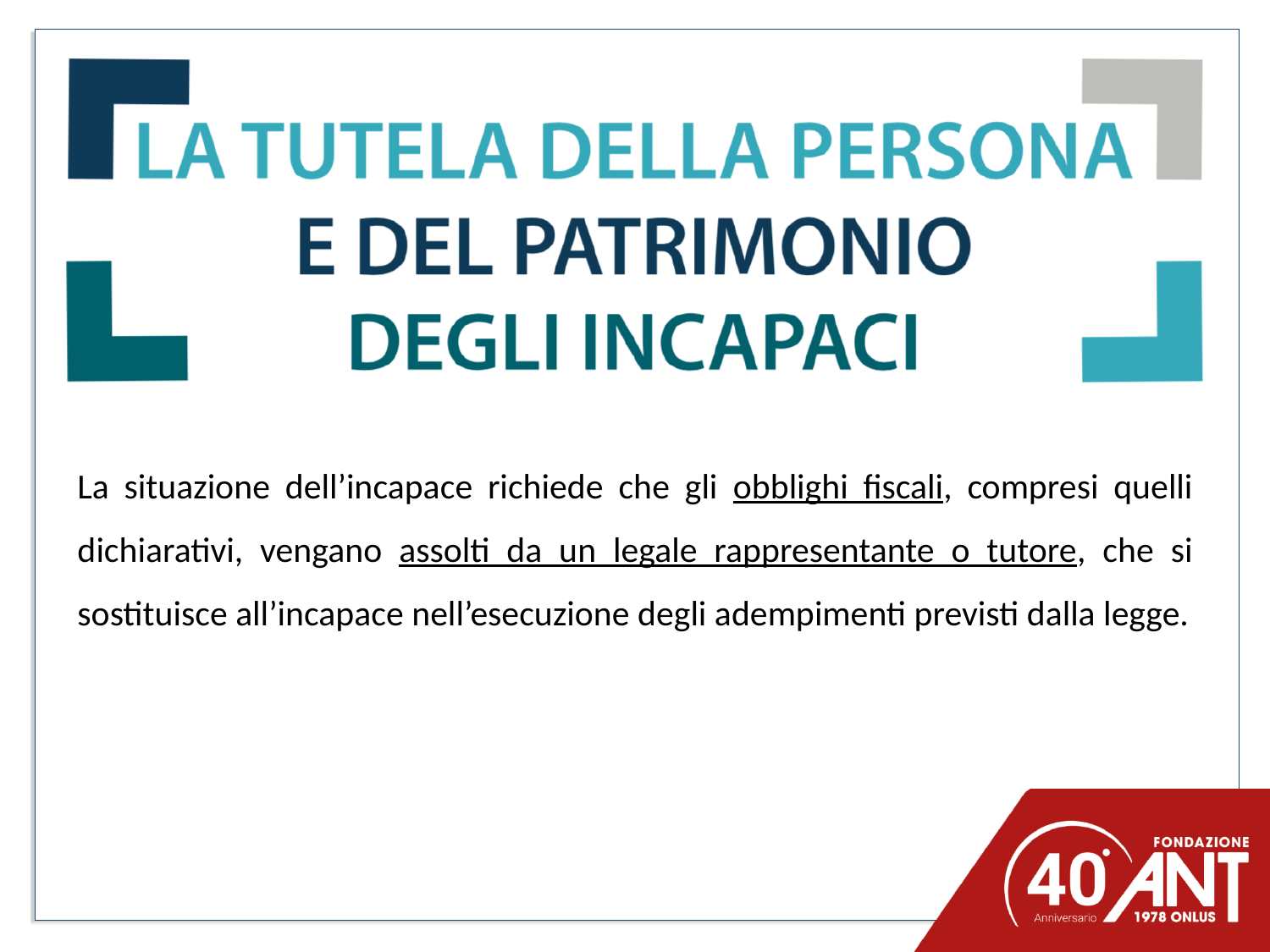

La situazione dell’incapace richiede che gli obblighi fiscali, compresi quelli dichiarativi, vengano assolti da un legale rappresentante o tutore, che si sostituisce all’incapace nell’esecuzione degli adempimenti previsti dalla legge.